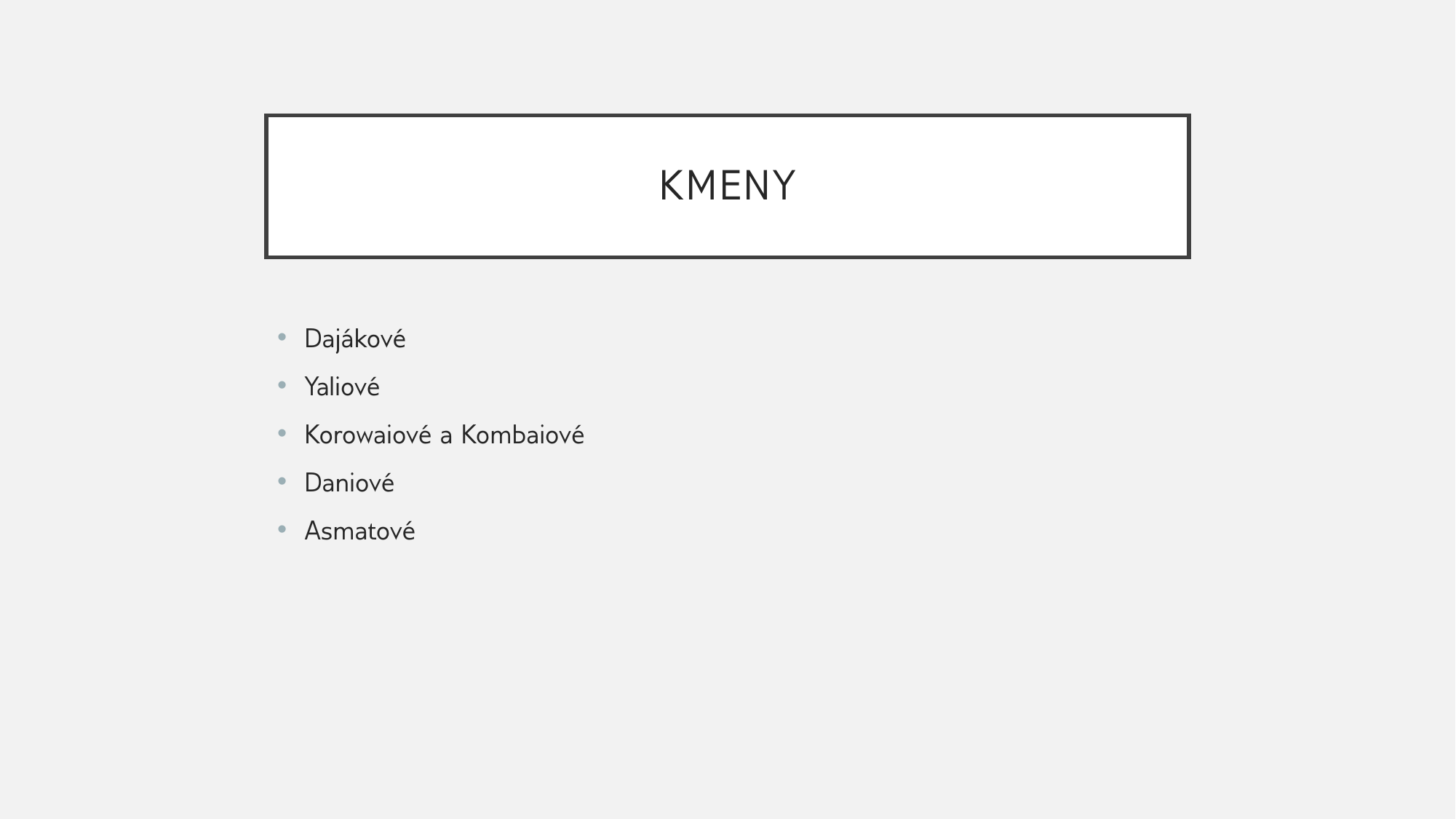

# Kmeny
Dajákové
Yaliové
Korowaiové a Kombaiové
Daniové
Asmatové